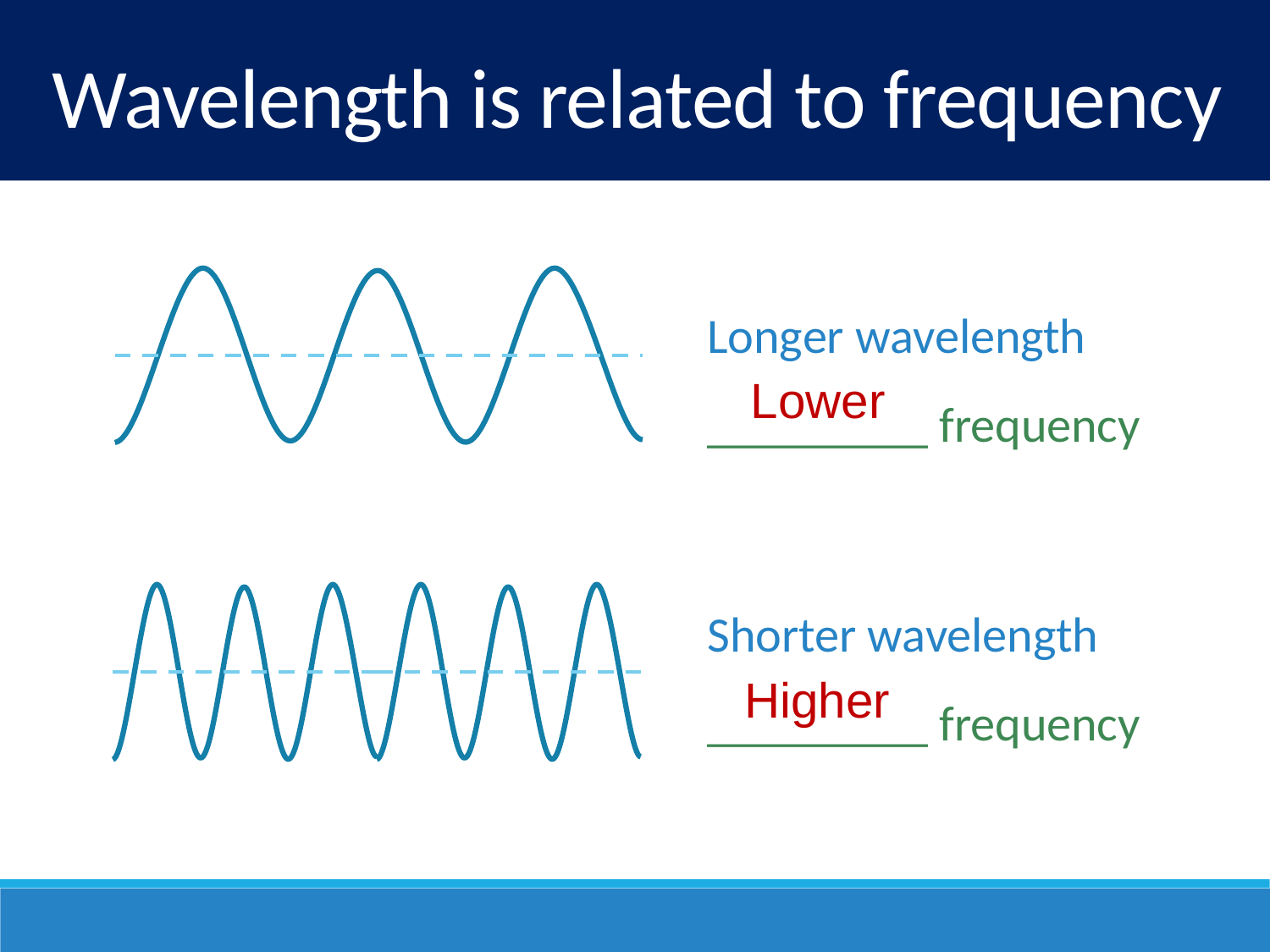

Wavelength is related to frequency

Longer wavelength
_________ frequency

Lower
Shorter wavelength
_________ frequency

Higher